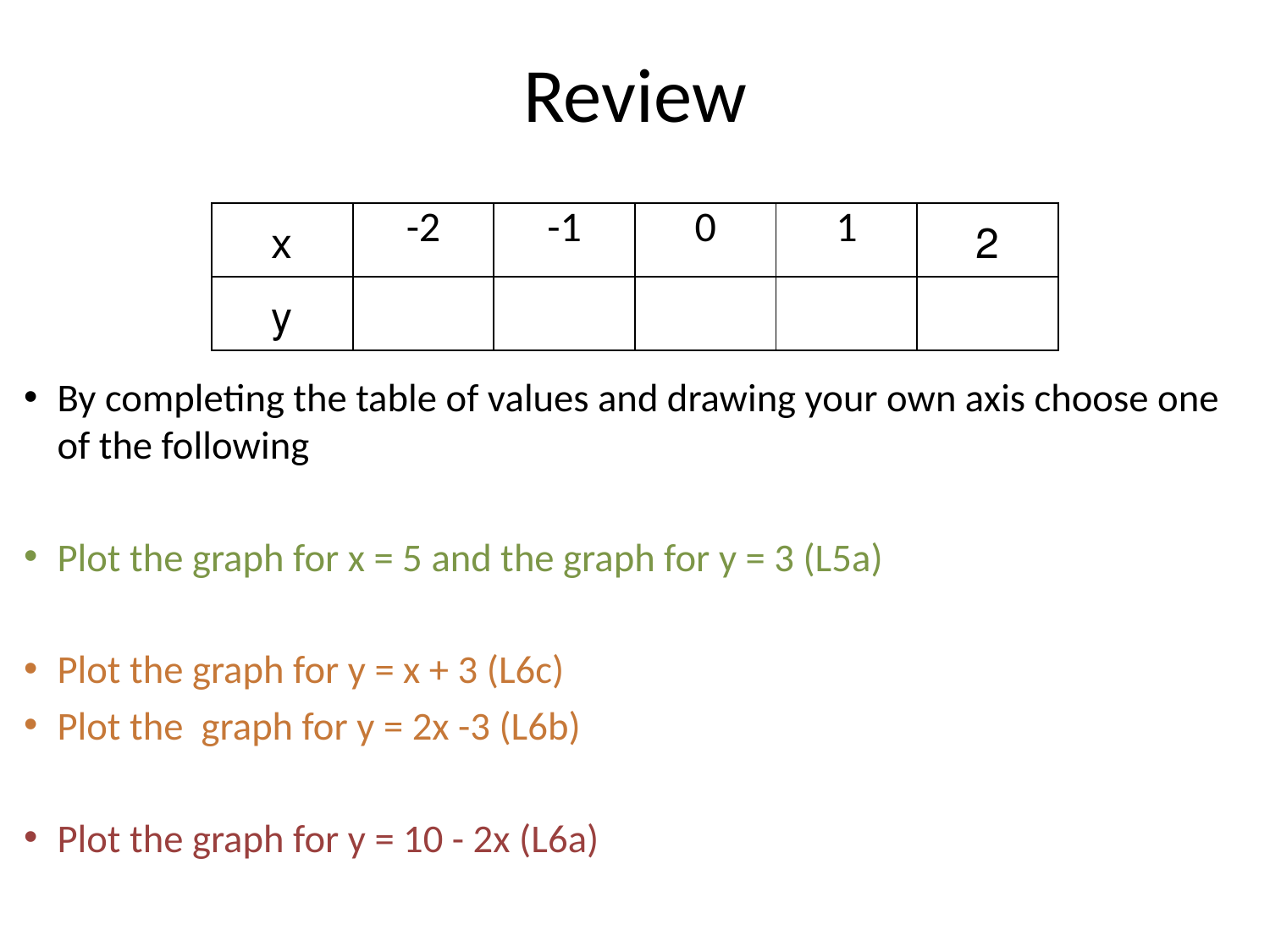

# Review

By completing the table of values and drawing your own axis choose one of the following

Plot the graph for x = 5 and the graph for y = 3 (L5a)

Plot the graph for y = x + 3 (L6c)
Plot the  graph for y = 2x -3 (L6b)

Plot the graph for y = 10 - 2x (L6a)
| x | -2 | -1 | 0 | 1 | 2 |
| --- | --- | --- | --- | --- | --- |
| y |  |  |  |  |  |